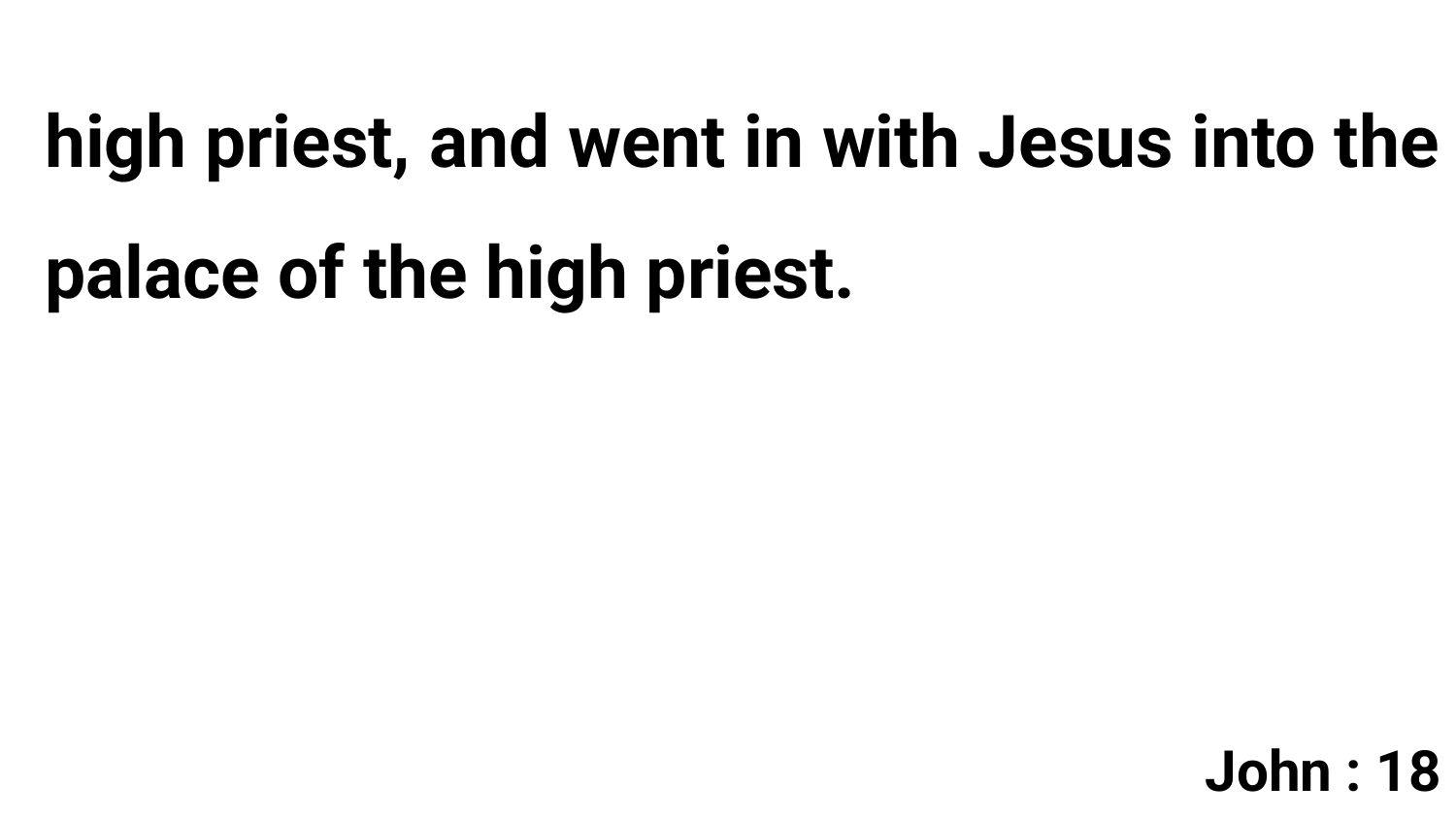

high priest, and went in with Jesus into the palace of the high priest.
John : 18